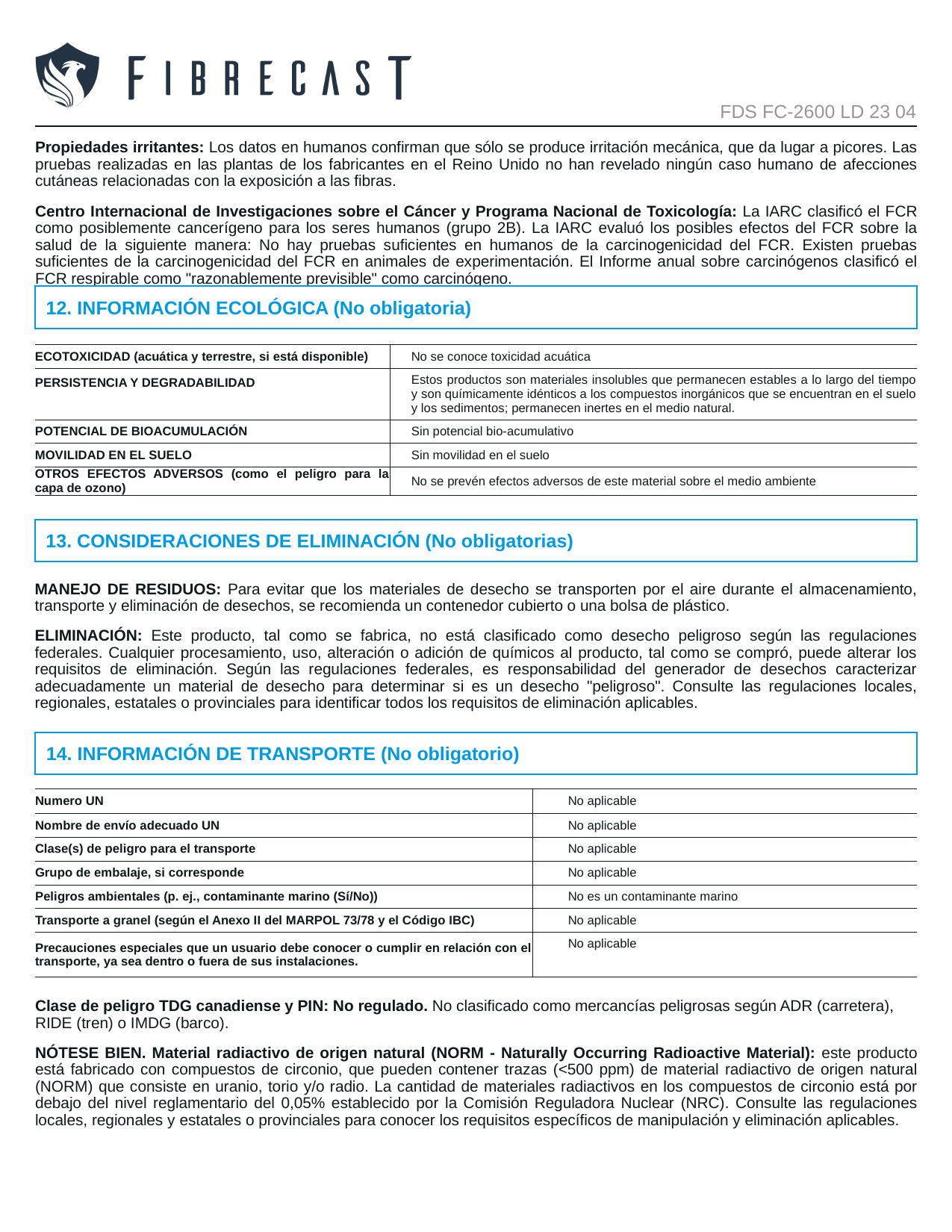

FDS FC-2600 LD 23 04
Propiedades irritantes: Los datos en humanos confirman que sólo se produce irritación mecánica, que da lugar a picores. Las pruebas realizadas en las plantas de los fabricantes en el Reino Unido no han revelado ningún caso humano de afecciones cutáneas relacionadas con la exposición a las fibras.
Centro Internacional de Investigaciones sobre el Cáncer y Programa Nacional de Toxicología: La IARC clasificó el FCR como posiblemente cancerígeno para los seres humanos (grupo 2B). La IARC evaluó los posibles efectos del FCR sobre la salud de la siguiente manera: No hay pruebas suficientes en humanos de la carcinogenicidad del FCR. Existen pruebas suficientes de la carcinogenicidad del FCR en animales de experimentación. El Informe anual sobre carcinógenos clasificó el FCR respirable como "razonablemente previsible" como carcinógeno.

12. INFORMACIÓN ECOLÓGICA (No obligatoria)
| ECOTOXICIDAD (acuática y terrestre, si está disponible) | No se conoce toxicidad acuática |
| --- | --- |
| PERSISTENCIA Y DEGRADABILIDAD | Estos productos son materiales insolubles que permanecen estables a lo largo del tiempo y son químicamente idénticos a los compuestos inorgánicos que se encuentran en el suelo y los sedimentos; permanecen inertes en el medio natural. |
| POTENCIAL DE BIOACUMULACIÓN | Sin potencial bio-acumulativo |
| MOVILIDAD EN EL SUELO | Sin movilidad en el suelo |
| OTROS EFECTOS ADVERSOS (como el peligro para la capa de ozono) | No se prevén efectos adversos de este material sobre el medio ambiente |
13. CONSIDERACIONES DE ELIMINACIÓN (No obligatorias)
MANEJO DE RESIDUOS: Para evitar que los materiales de desecho se transporten por el aire durante el almacenamiento, transporte y eliminación de desechos, se recomienda un contenedor cubierto o una bolsa de plástico.
ELIMINACIÓN: Este producto, tal como se fabrica, no está clasificado como desecho peligroso según las regulaciones federales. Cualquier procesamiento, uso, alteración o adición de químicos al producto, tal como se compró, puede alterar los requisitos de eliminación. Según las regulaciones federales, es responsabilidad del generador de desechos caracterizar adecuadamente un material de desecho para determinar si es un desecho "peligroso". Consulte las regulaciones locales, regionales, estatales o provinciales para identificar todos los requisitos de eliminación aplicables.

14. INFORMACIÓN DE TRANSPORTE (No obligatorio)
| Numero UN | No aplicable |
| --- | --- |
| Nombre de envío adecuado UN | No aplicable |
| Clase(s) de peligro para el transporte | No aplicable |
| Grupo de embalaje, si corresponde | No aplicable |
| Peligros ambientales (p. ej., contaminante marino (Sí/No)) | No es un contaminante marino |
| Transporte a granel (según el Anexo II del MARPOL 73/78 y el Código IBC) | No aplicable |
| Precauciones especiales que un usuario debe conocer o cumplir en relación con el transporte, ya sea dentro o fuera de sus instalaciones. | No aplicable |
Clase de peligro TDG canadiense y PIN: No regulado. No clasificado como mercancías peligrosas según ADR (carretera), RIDE (tren) o IMDG (barco).
NÓTESE BIEN. Material radiactivo de origen natural (NORM - Naturally Occurring Radioactive Material): este producto está fabricado con compuestos de circonio, que pueden contener trazas (<500 ppm) de material radiactivo de origen natural (NORM) que consiste en uranio, torio y/o radio. La cantidad de materiales radiactivos en los compuestos de circonio está por debajo del nivel reglamentario del 0,05% establecido por la Comisión Reguladora Nuclear (NRC). Consulte las regulaciones locales, regionales y estatales o provinciales para conocer los requisitos específicos de manipulación y eliminación aplicables.